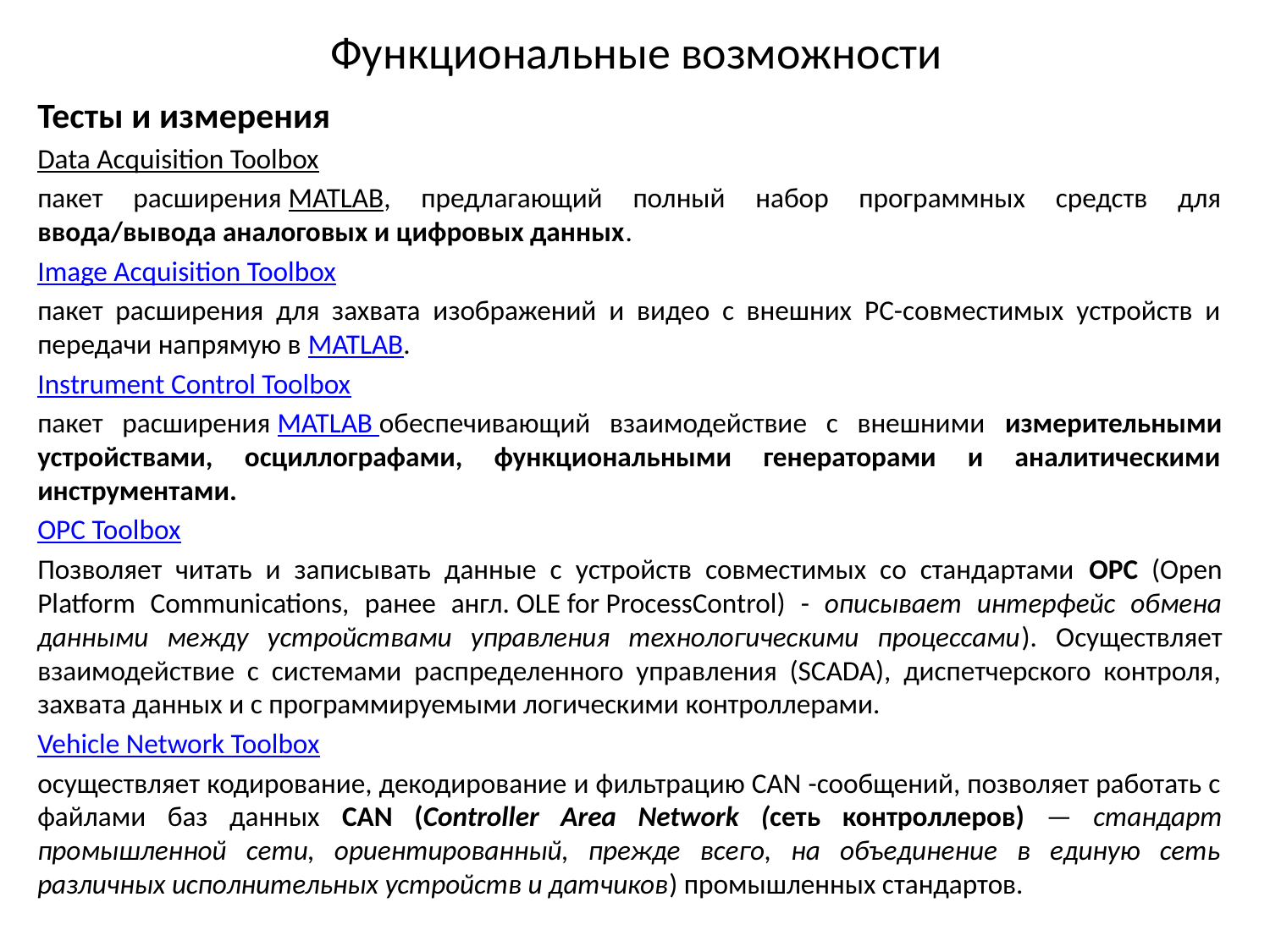

# Функциональные возможности
Тесты и измерения
Data Acquisition Toolbox
пакет расширения MATLAB, предлагающий полный набор программных средств для ввода/вывода аналоговых и цифровых данных.
Image Acquisition Toolbox
пакет расширения для захвата изображений и видео с внешних PC-совместимых устройств и передачи напрямую в MATLAB.
Instrument Control Toolbox
пакет расширения MATLAB обеспечивающий взаимодействие с внешними измерительными устройствами, осциллографами, функциональными генераторами и аналитическими инструментами.
OPC Toolbox
Позволяет читать и записывать данные с устройств совместимых со стандартами OPC (Open Platform Communications, ранее англ. OLE for ProcessControl) - описывает интерфейс обмена данными между устройствами управления технологическими процессами). Осуществляет взаимодействие с системами распределенного управления (SCADA), диспетчерского контроля, захвата данных и с программируемыми логическими контроллерами.
Vehicle Network Toolbox
осуществляет кодирование, декодирование и фильтрацию CAN -сообщений, позволяет работать с файлами баз данных CAN (Controller Area Network (сеть контроллеров) — стандарт промышленной сети, ориентированный, прежде всего, на объединение в единую сеть различных исполнительных устройств и датчиков) промышленных стандартов.